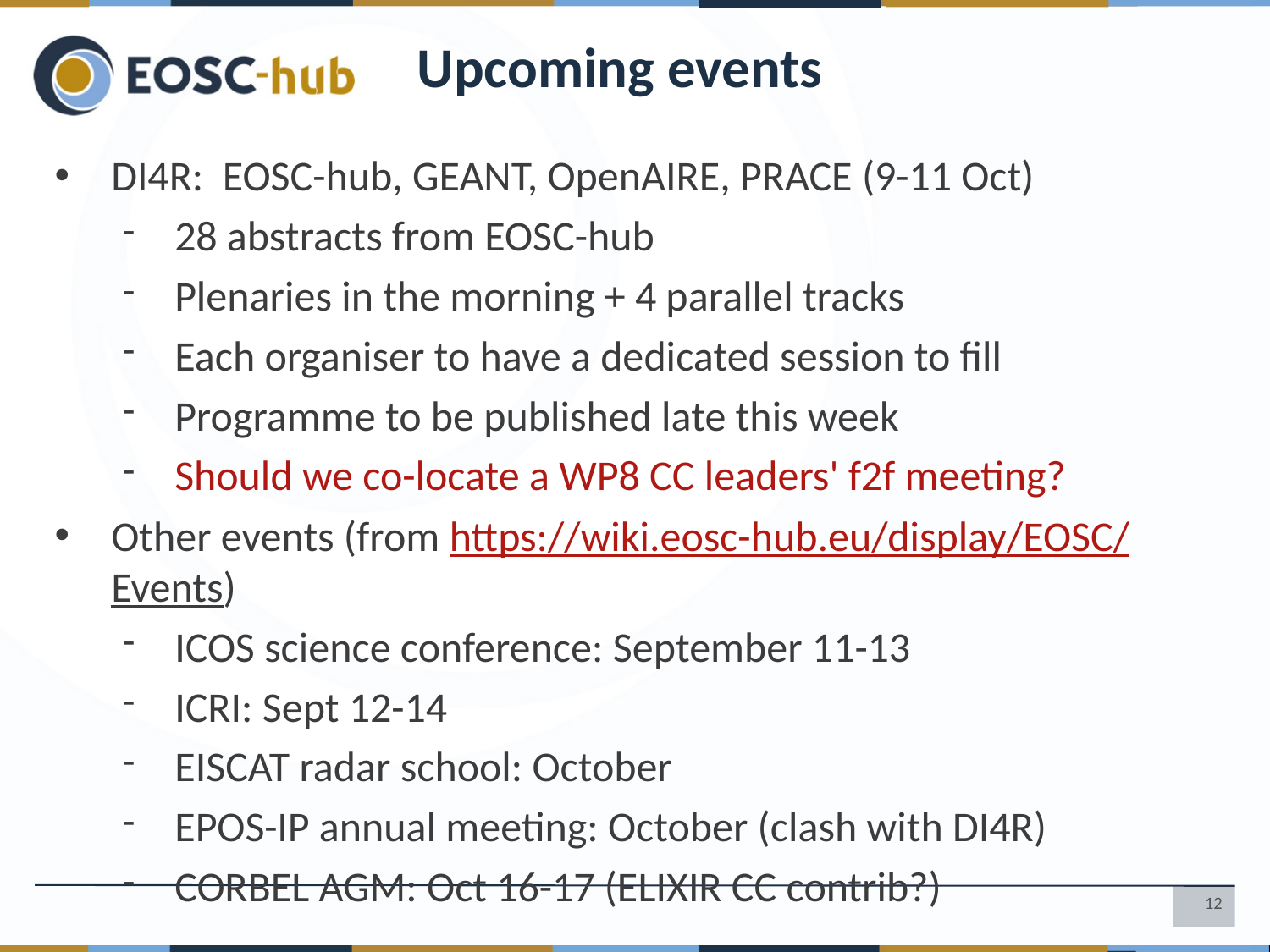

# Upcoming events
DI4R:  EOSC-hub, GEANT, OpenAIRE, PRACE (9-11 Oct)
28 abstracts from EOSC-hub
Plenaries in the morning + 4 parallel tracks
Each organiser to have a dedicated session to fill
Programme to be published late this week
Should we co-locate a WP8 CC leaders' f2f meeting?
Other events (from https://wiki.eosc-hub.eu/display/EOSC/Events)
ICOS science conference: September 11-13
ICRI: Sept 12-14
EISCAT radar school: October
EPOS-IP annual meeting: October (clash with DI4R)
CORBEL AGM: Oct 16-17 (ELIXIR CC contrib?)

12